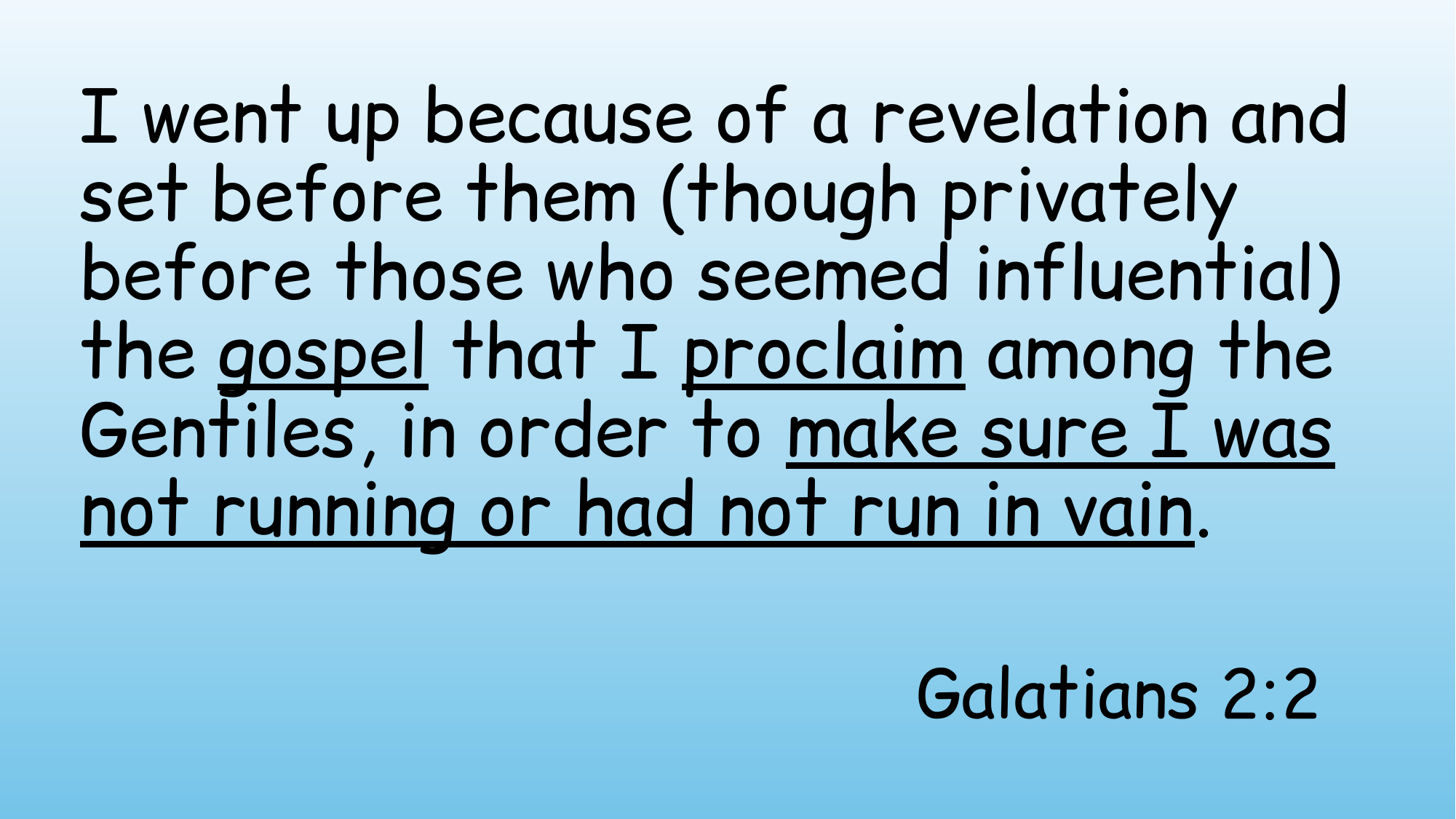

I went up because of a revelation and set before them (though privately before those who seemed influential) the gospel that I proclaim among the Gentiles, in order to make sure I was not running or had not run in vain.
# Galatians 2:2